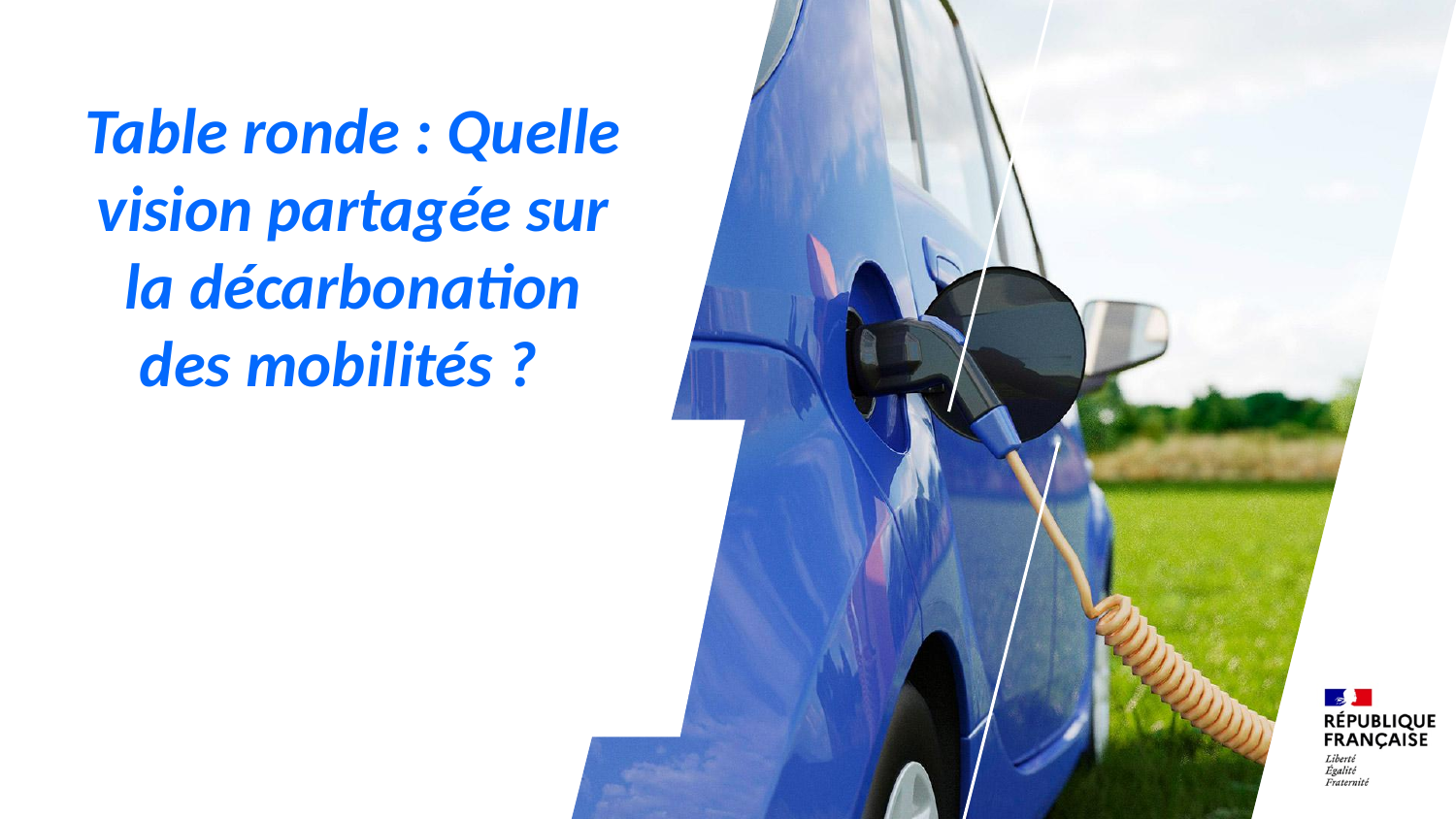

Table ronde : Quelle vision partagée sur la décarbonation des mobilités ?